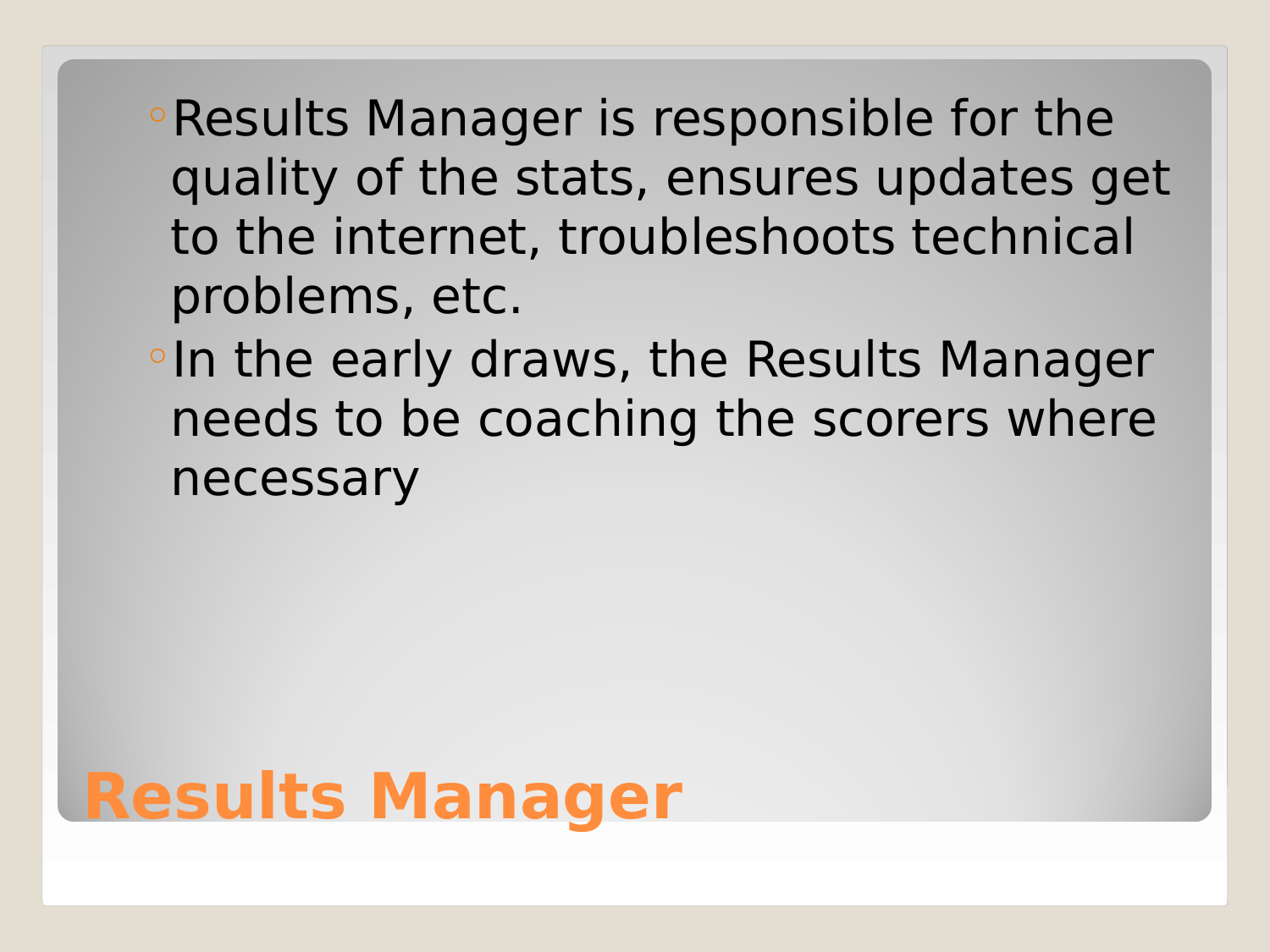

Results Manager is responsible for the quality of the stats, ensures updates get to the internet, troubleshoots technical problems, etc.
In the early draws, the Results Manager needs to be coaching the scorers where necessary

Results Manager